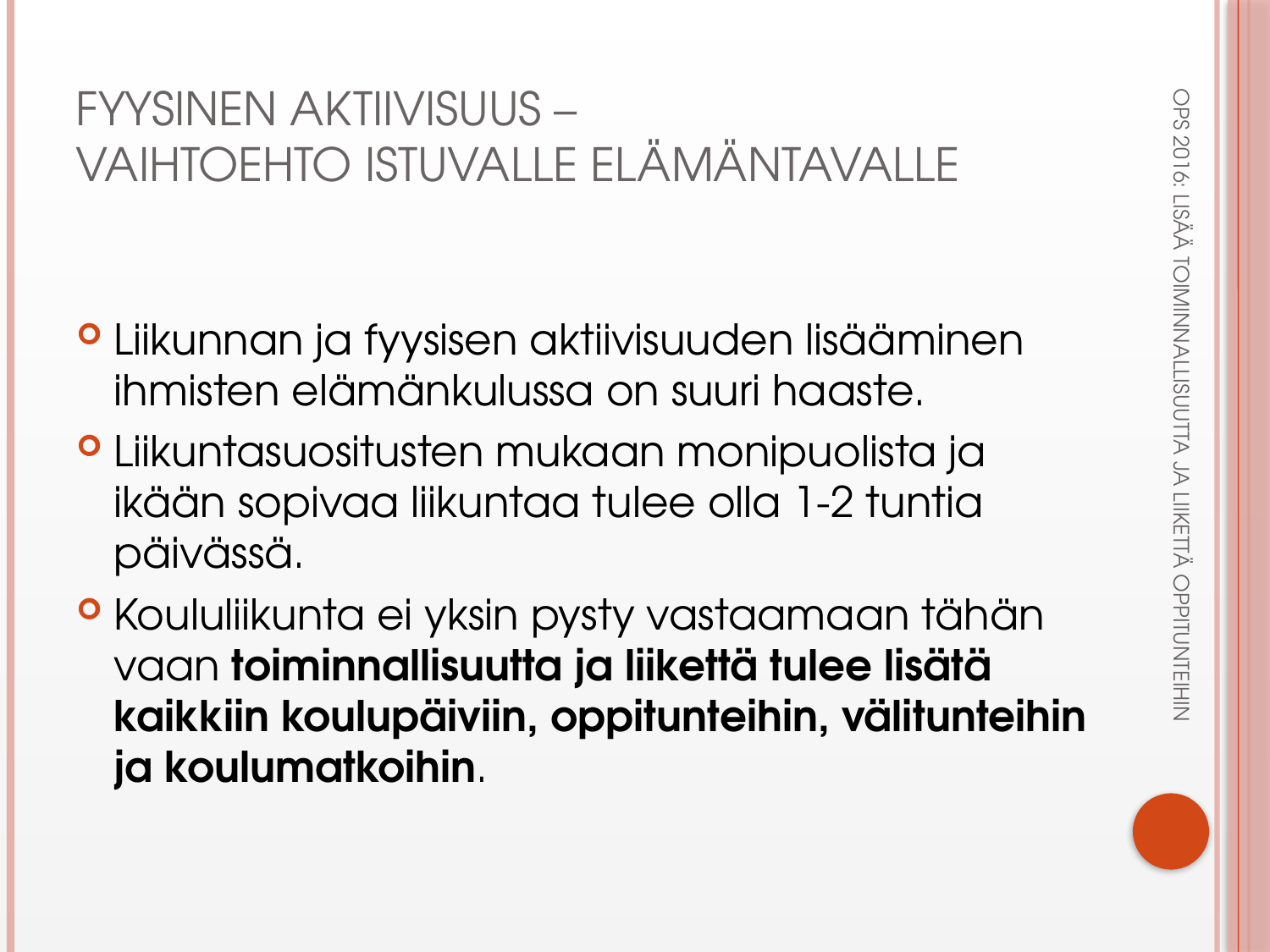

# Fyysinen aktiivisuus – vaihtoehto istuvalle elämäntavalle
Liikunnan ja fyysisen aktiivisuuden lisääminen ihmisten elämänkulussa on suuri haaste.
Liikuntasuositusten mukaan monipuolista ja ikään sopivaa liikuntaa tulee olla 1-2 tuntia päivässä.
Koululiikunta ei yksin pysty vastaamaan tähän vaan toiminnallisuutta ja liikettä tulee lisätä kaikkiin koulupäiviin, oppitunteihin, välitunteihin ja koulumatkoihin.
OPS 2016: LISÄÄ TOIMINNALLISUUTTA JA LIIKETTÄ OPPITUNTEIHIN